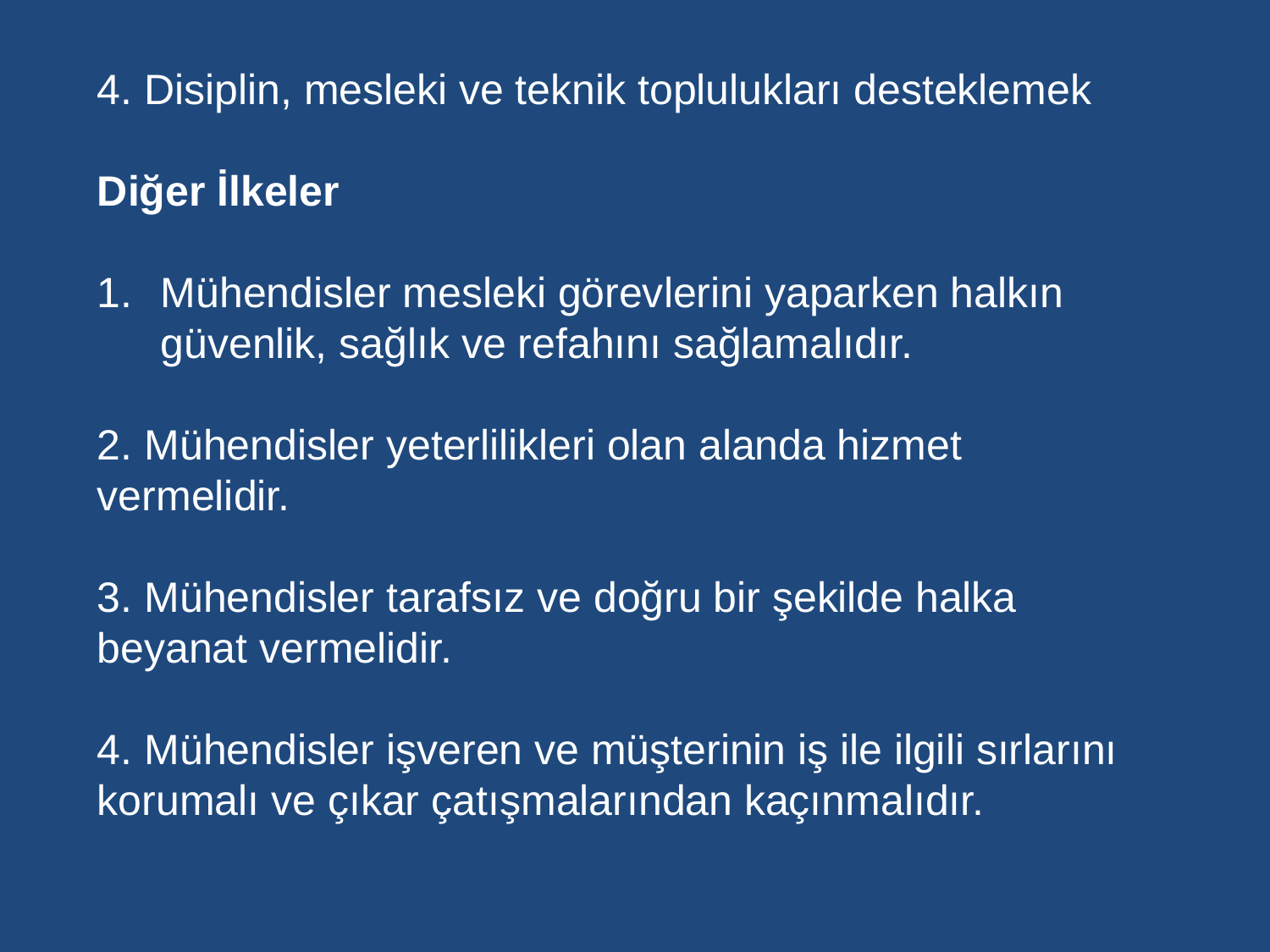

4. Disiplin, mesleki ve teknik toplulukları desteklemek

Diğer İlkeler

Mühendisler mesleki görevlerini yaparken halkın  güvenlik, sağlık ve refahını sağlamalıdır.

2. Mühendisler yeterlilikleri olan alanda hizmet vermelidir.

3. Mühendisler tarafsız ve doğru bir şekilde halka beyanat vermelidir.

4. Mühendisler işveren ve müşterinin iş ile ilgili sırlarını korumalı ve çıkar çatışmalarından kaçınmalıdır.